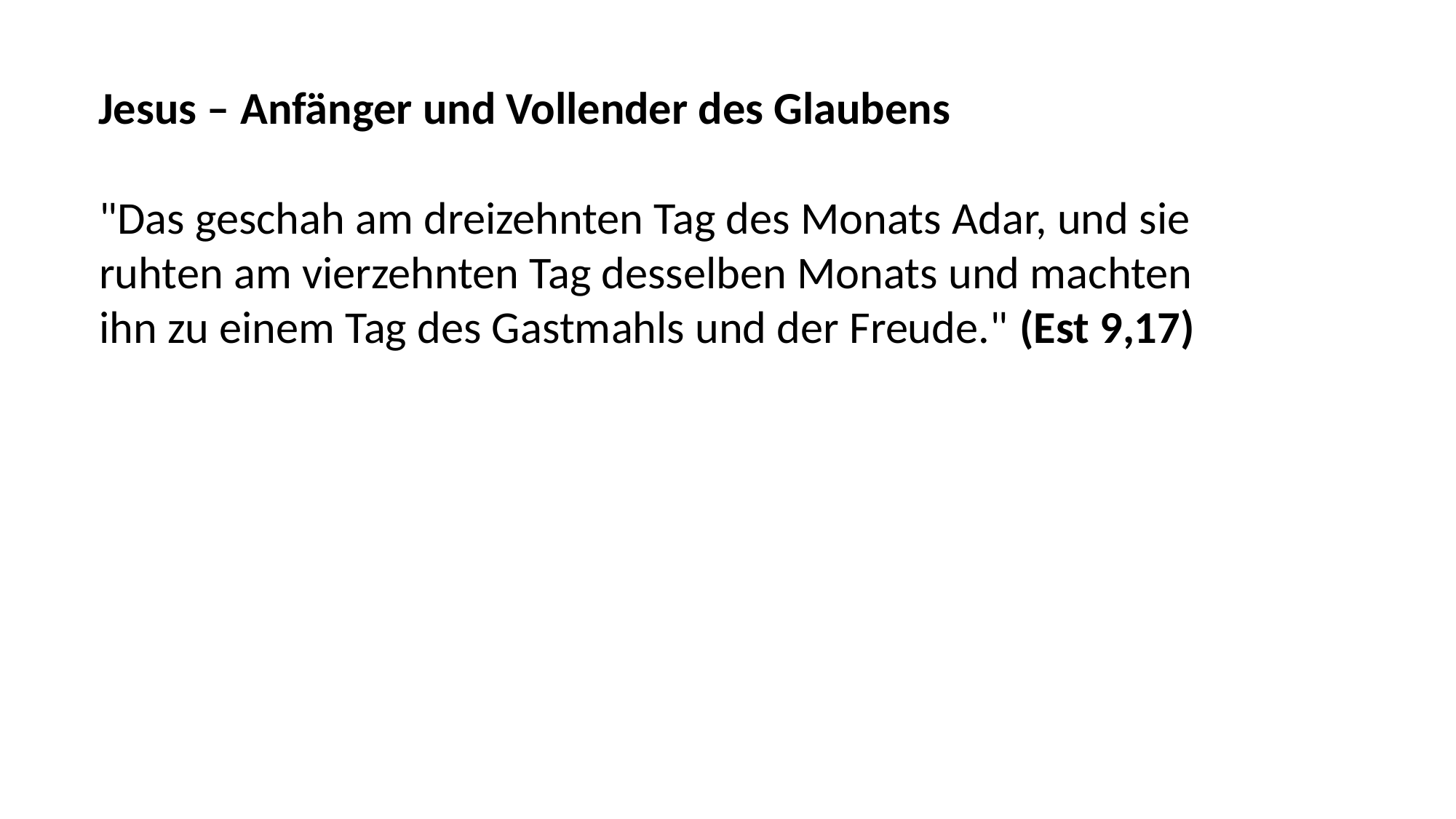

Jesus – Anfänger und Vollender des Glaubens
"Das geschah am dreizehnten Tag des Monats Adar, und sie
ruhten am vierzehnten Tag desselben Monats und machten
ihn zu einem Tag des Gastmahls und der Freude." (Est 9,17)